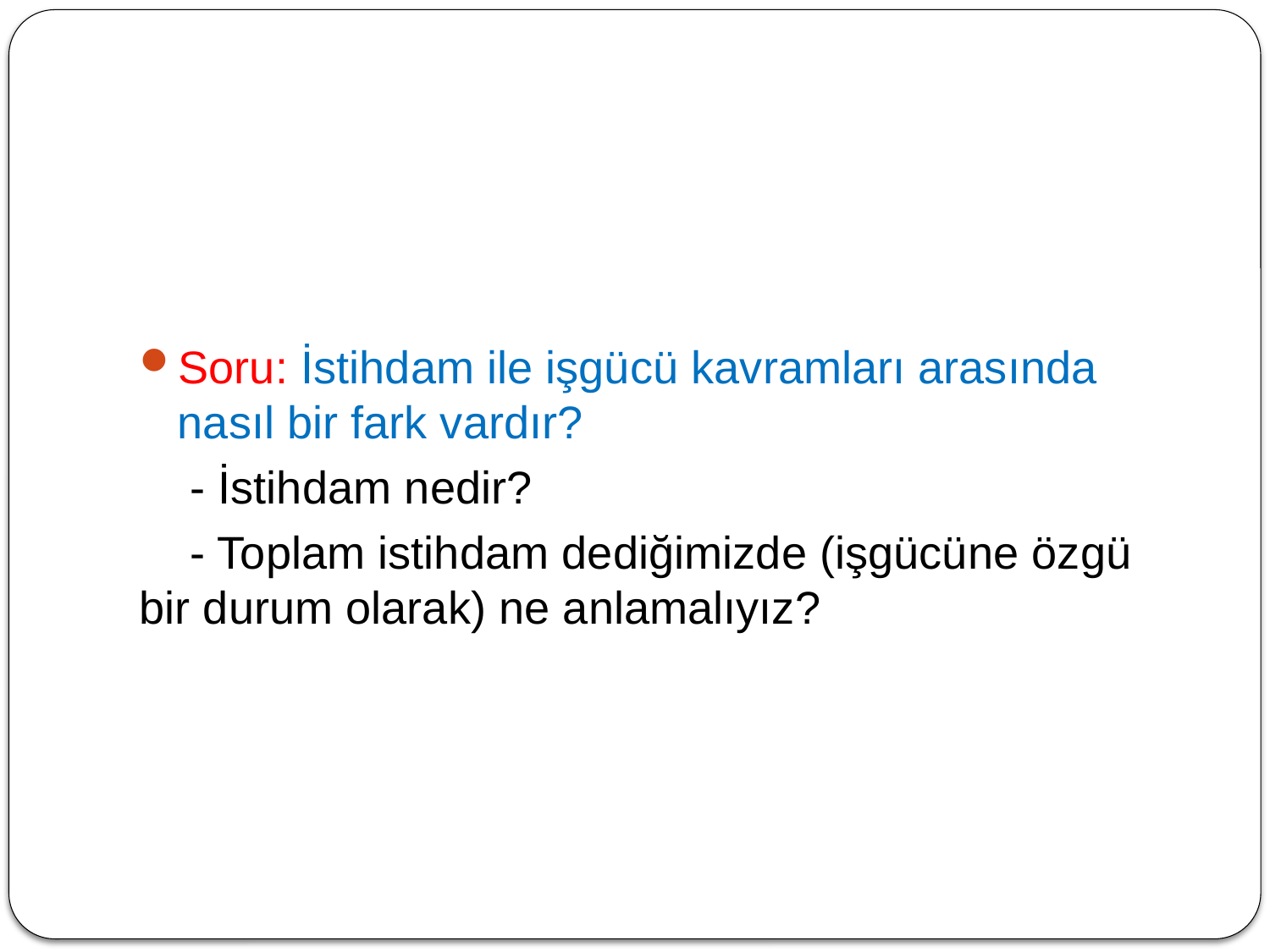

#

Soru: İstihdam ile işgücü kavramları arasında nasıl bir fark vardır?
    - İstihdam nedir?
    - Toplam istihdam dediğimizde (işgücüne özgü bir durum olarak) ne anlamalıyız?